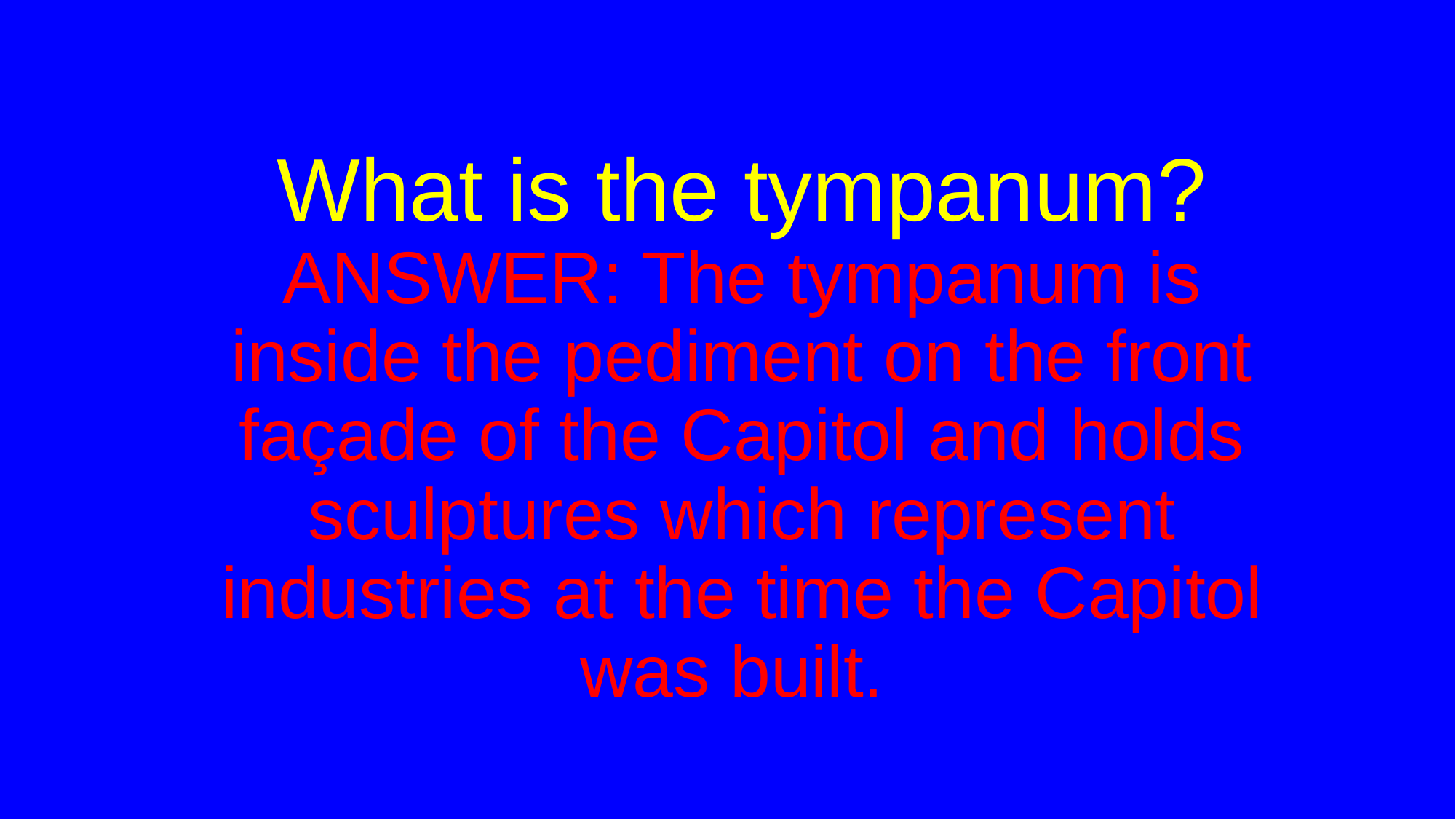

# What is the tympanum? ANSWER: The tympanum is inside the pediment on the front façade of the Capitol and holds sculptures which represent industries at the time the Capitol was built.